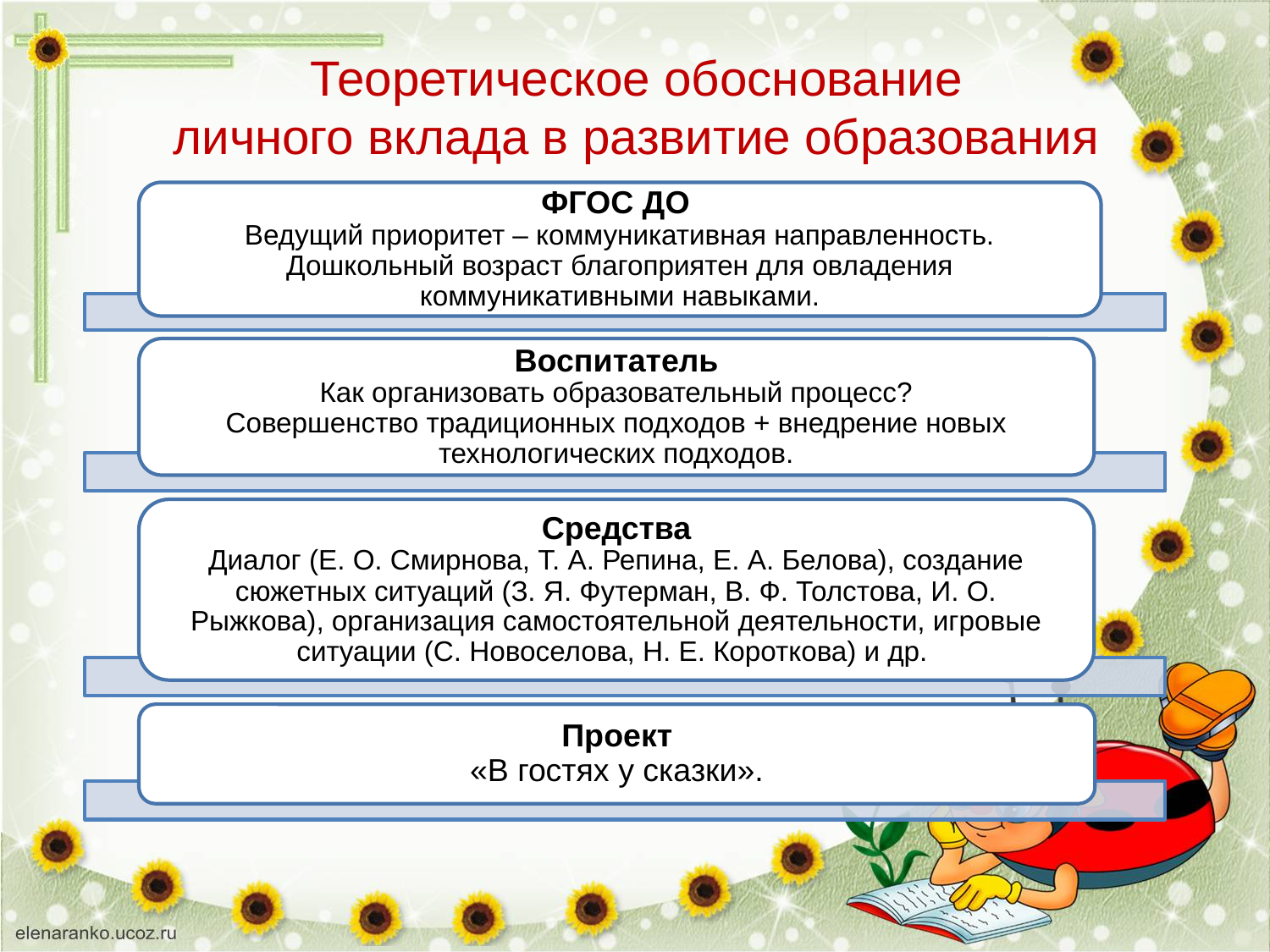

# Теоретическое обоснование личного вклада в развитие образования
ФГОС ДО
Ведущий приоритет – коммуникативная направленность.
Дошкольный возраст благоприятен для овладения коммуникативными навыками.
Воспитатель
Как организовать образовательный процесс?
Совершенство традиционных подходов + внедрение новых технологических подходов.

Средства
Диалог (Е. О. Смирнова, Т. А. Репина, Е. А. Белова), создание сюжетных ситуаций (З. Я. Футерман, В. Ф. Толстова, И. О. Рыжкова), организация самостоятельной деятельности, игровые ситуации (C. Новоселова, Н. Е. Короткова) и др.
Проект
«В гостях у сказки».